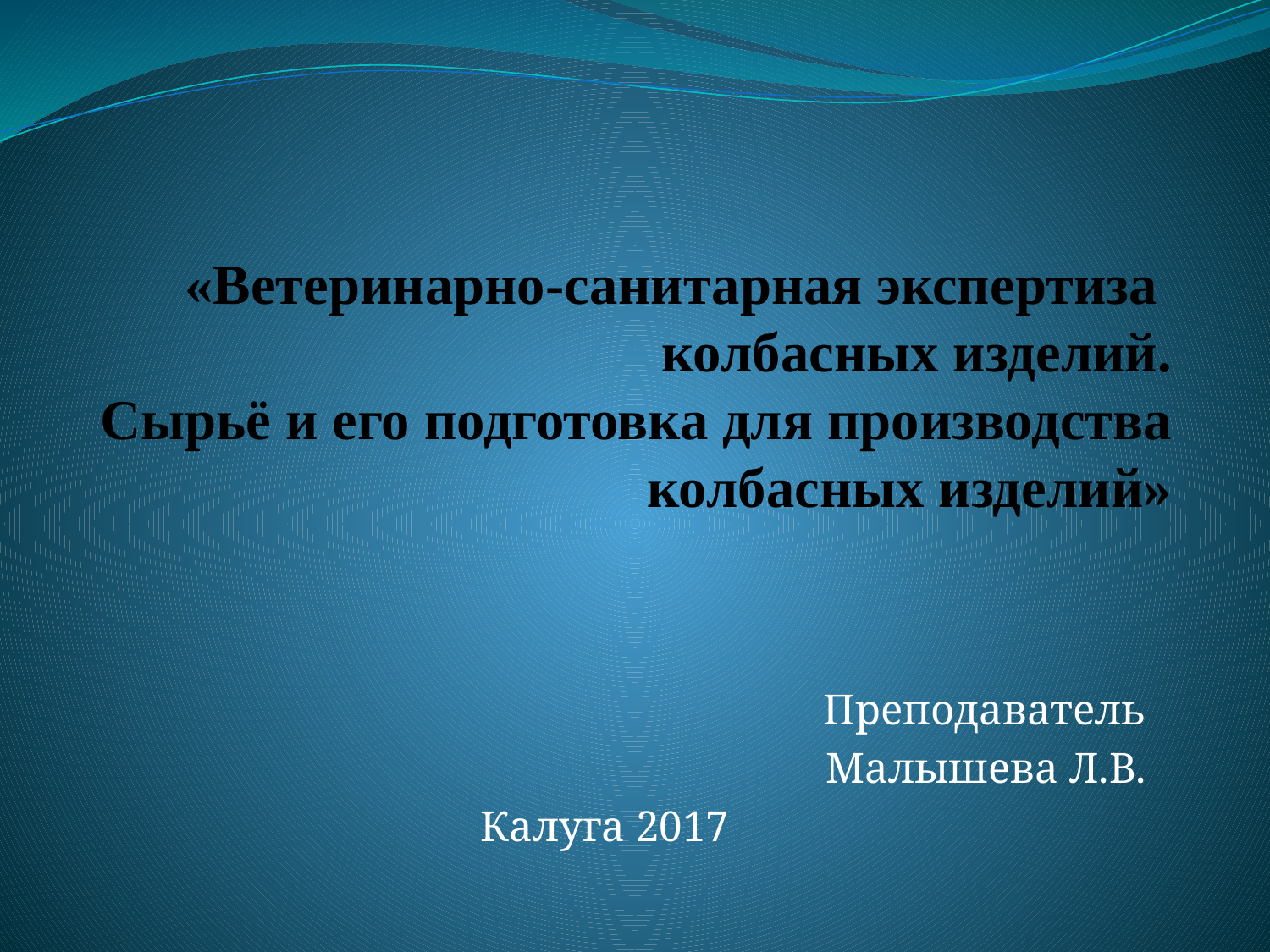

# «Ветеринарно-санитарная экспертиза колбасных изделий. Сырьё и его подготовка для производства колбасных изделий»
Преподаватель
Малышева Л.В.
Калуга 2017